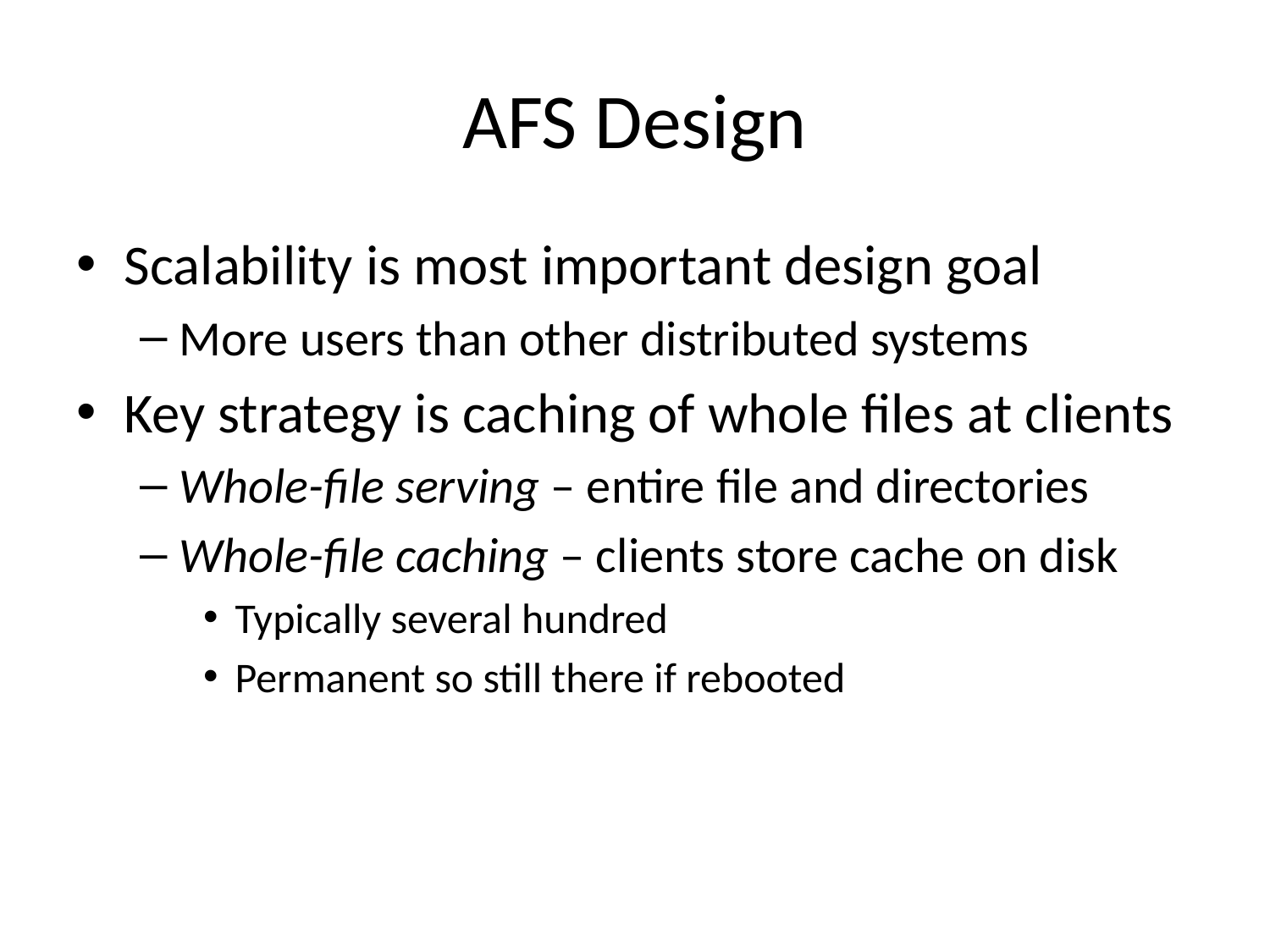

# AFS Design
Scalability is most important design goal
More users than other distributed systems
Key strategy is caching of whole files at clients
Whole-file serving – entire file and directories
Whole-file caching – clients store cache on disk
Typically several hundred
Permanent so still there if rebooted